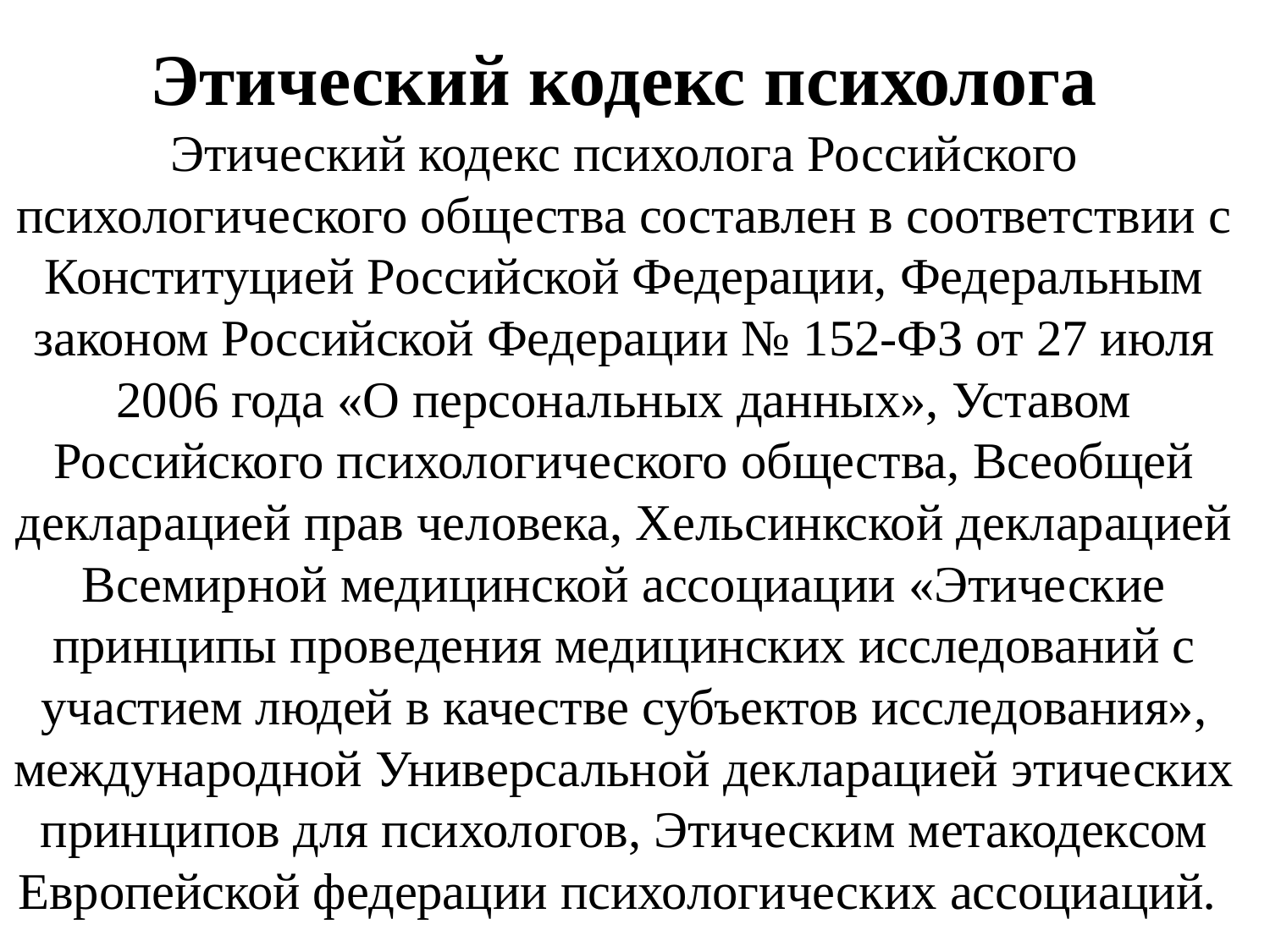

# Этический кодекс психолога Этический кодекс психолога Российского психологического общества составлен в соответствии с Конституцией Российской Федерации, Федеральным законом Российской Федерации № 152-ФЗ от 27 июля 2006 года «О персональных данных», Уставом Российского психологического общества, Всеобщей декларацией прав человека, Хельсинкской декларацией Всемирной медицинской ассоциации «Этические принципы проведения медицинских исследований с участием людей в качестве субъектов исследования», международной Универсальной декларацией этических принципов для психологов, Этическим метакодексом Европейской федерации психологических ассоциаций.